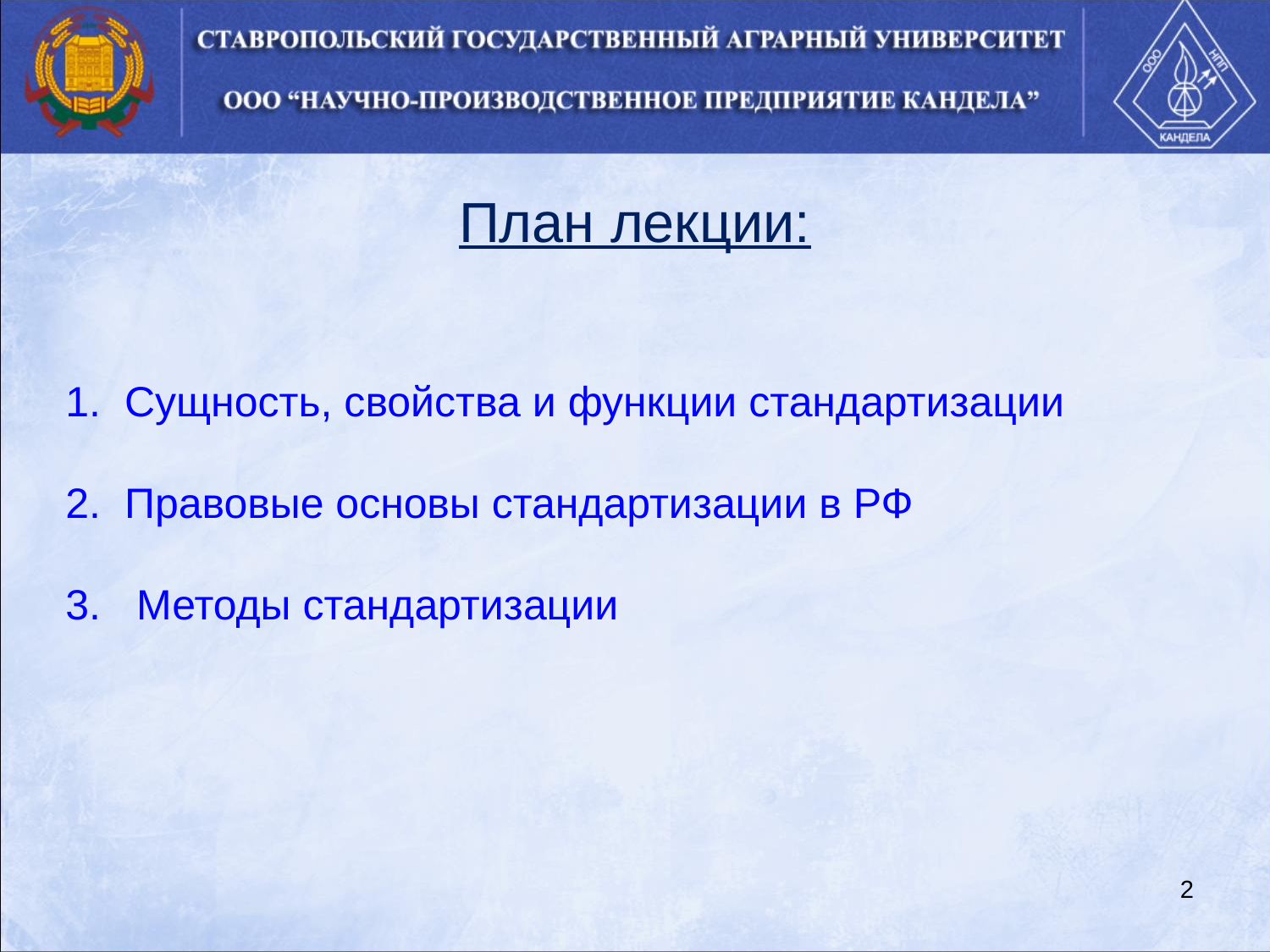

План лекции:
1.  Сущность, свойства и функции стандартизации
2.  Правовые основы стандартизации в РФ
3.   Методы стандартизации
2